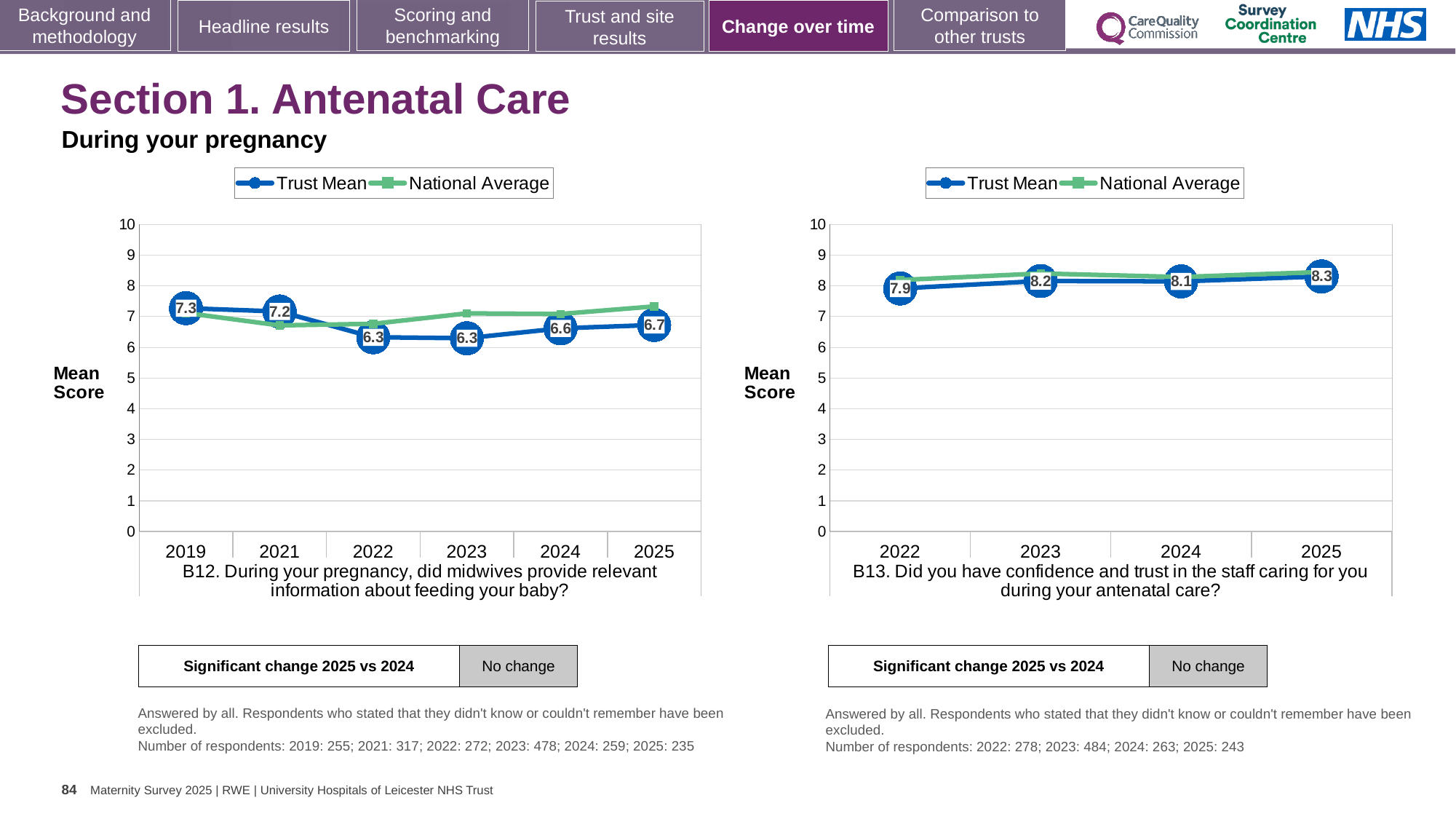

# Section 1. Antenatal Care
During your pregnancy

### Chart

| Category | Trust Mean | National Average |
|---|---|---|
| 2019 | 7.272705016419767 | 7.11590613682252 |
| 2021 | 7.16416718523027 | 6.712096009519414 |
| 2022 | 6.326623848763687 | 6.763921823097865 |
| 2023 | 6.294475580620132 | 7.103922167583505 |
| 2024 | 6.617540676370012 | 7.085004815231129 |
| 2025 | 6.725760265390487 | 7.331314827208904 |

### Chart

| Category | Trust Mean | National Average |
|---|---|---|
| 2022 | 7.915200612892291 | 8.190148194482877 |
| 2023 | 8.157751711599214 | 8.402609777939114 |
| 2024 | 8.14553914444085 | 8.288316971491675 |
| 2025 | 8.306051334820465 | 8.449689325432477 |
| Significant change 2025 vs 2024 | No change |
| --- | --- |
| Significant change 2025 vs 2024 | No change |
| --- | --- |
Answered by all. Respondents who stated that they didn't know or couldn't remember have been excluded.
Number of respondents: 2019: 255; 2021: 317; 2022: 272; 2023: 478; 2024: 259; 2025: 235
Answered by all. Respondents who stated that they didn't know or couldn't remember have been excluded.
Number of respondents: 2022: 278; 2023: 484; 2024: 263; 2025: 243
84